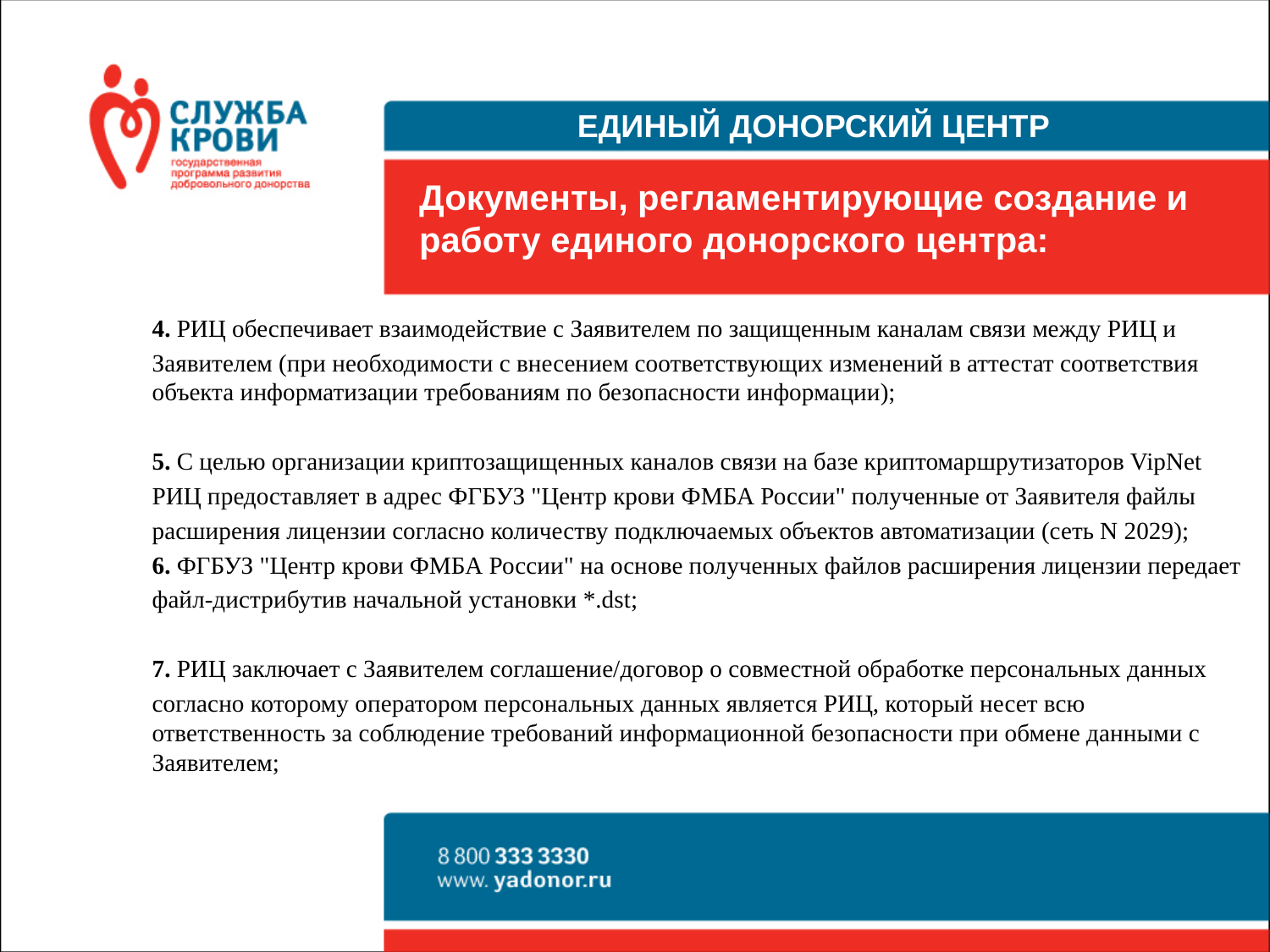

ЕДИНЫЙ ДОНОРСКИЙ ЦЕНТР
# Документы, регламентирующие создание и работу единого донорского центра:
4. РИЦ обеспечивает взаимодействие с Заявителем по защищенным каналам связи между РИЦ и
Заявителем (при необходимости с внесением соответствующих изменений в аттестат соответствия объекта информатизации требованиям по безопасности информации);

5. С целью организации криптозащищенных каналов связи на базе криптомаршрутизаторов VipNet
РИЦ предоставляет в адрес ФГБУЗ "Центр крови ФМБА России" полученные от Заявителя файлы
расширения лицензии согласно количеству подключаемых объектов автоматизации (сеть N 2029);
6. ФГБУЗ "Центр крови ФМБА России" на основе полученных файлов расширения лицензии передает
файл-дистрибутив начальной установки *.dst;

7. РИЦ заключает с Заявителем соглашение/договор о совместной обработке персональных данных
согласно которому оператором персональных данных является РИЦ, который несет всю ответственность за соблюдение требований информационной безопасности при обмене данными с Заявителем;